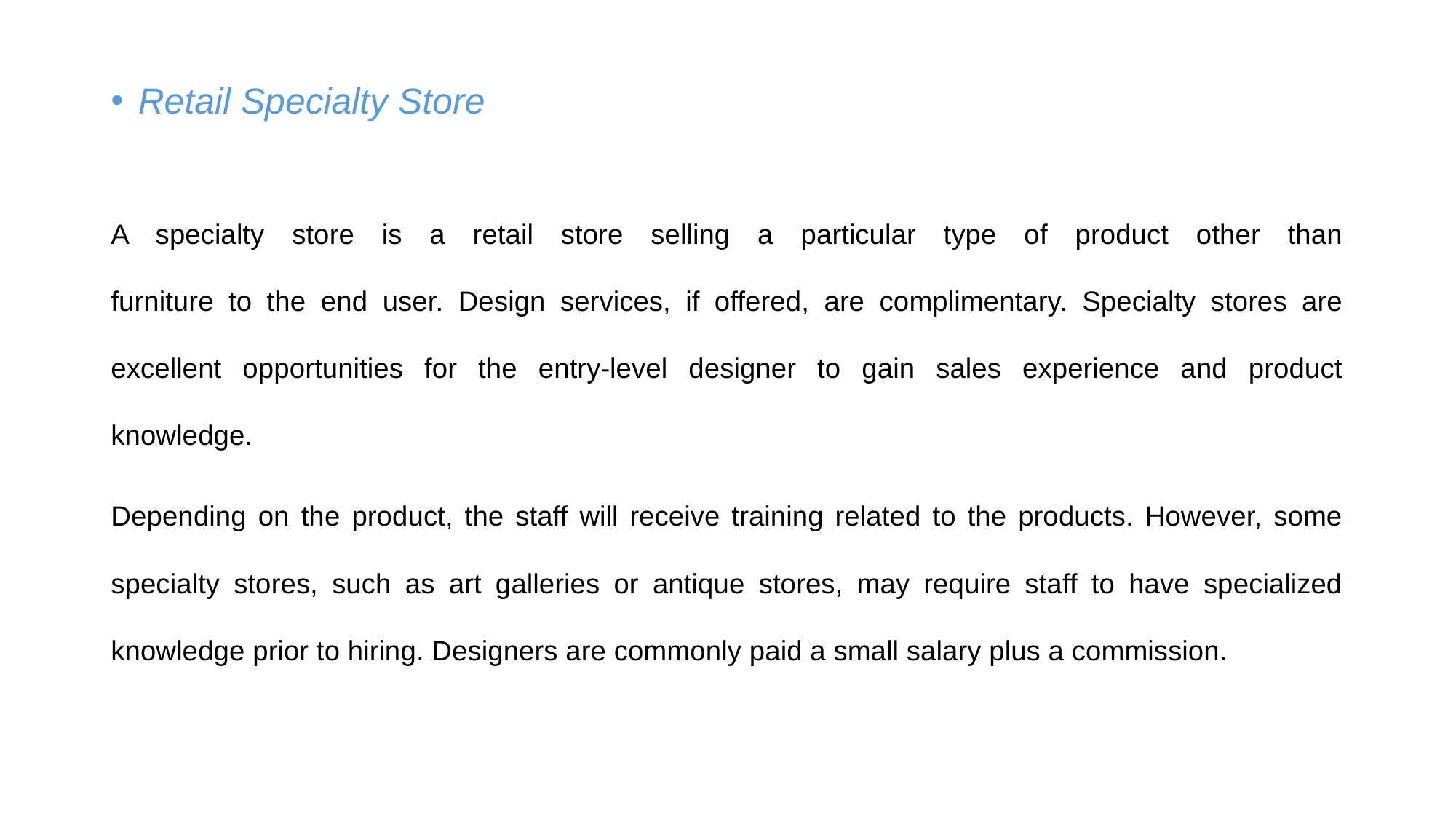

Retail Specialty Store
A specialty store is a retail store selling a particular type of product other than
furniture to the end user. Design services, if offered, are complimentary. Specialty stores are excellent opportunities for the entry-level designer to gain sales experience and product knowledge.
Depending on the product, the staff will receive training related to the products. However, some specialty stores, such as art galleries or antique stores, may require staff to have specialized knowledge prior to hiring. Designers are commonly paid a small salary plus a commission.